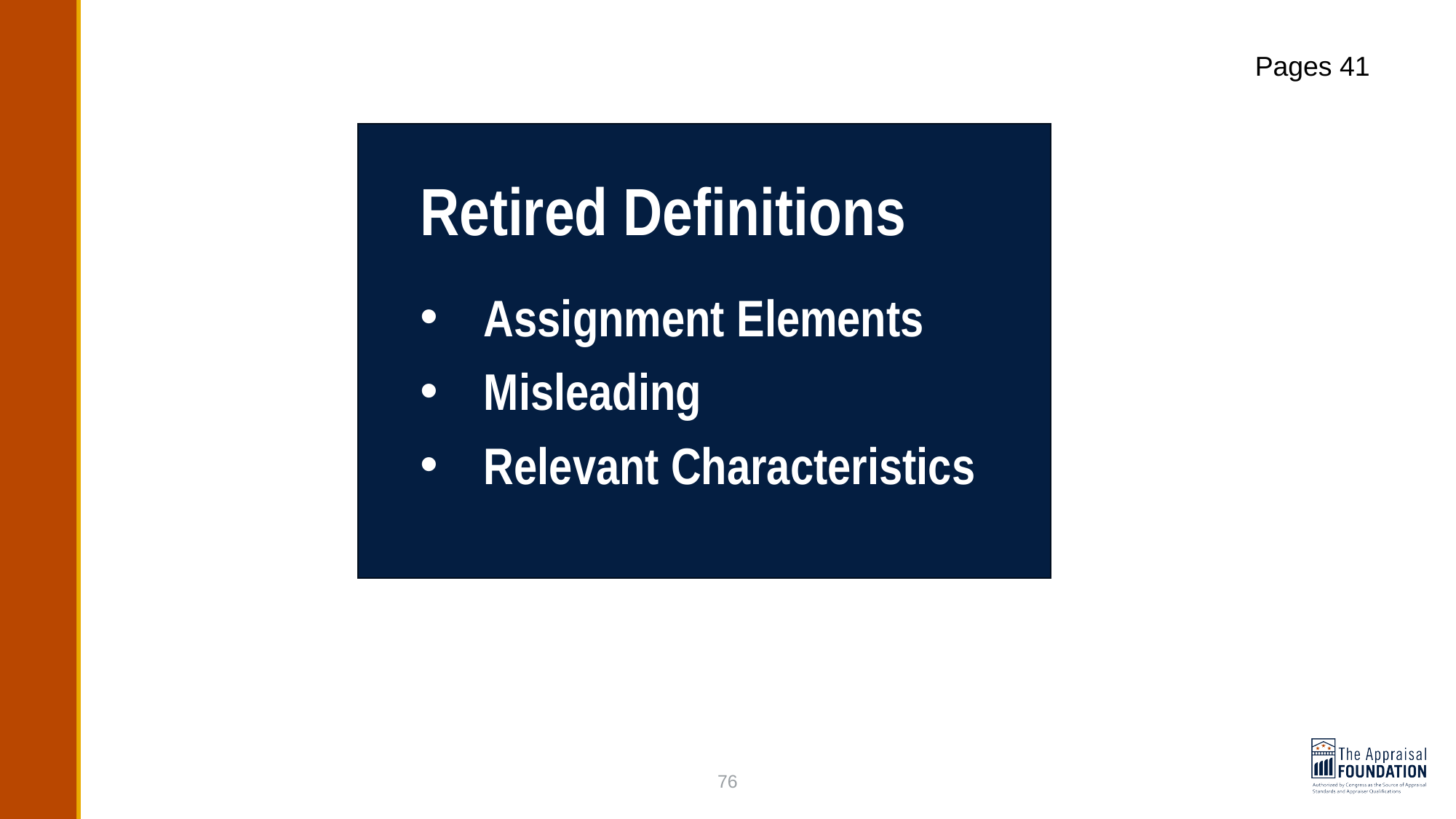

Pages 41

# Retired Definitions
Assignment Elements
Misleading
Relevant Characteristics
76